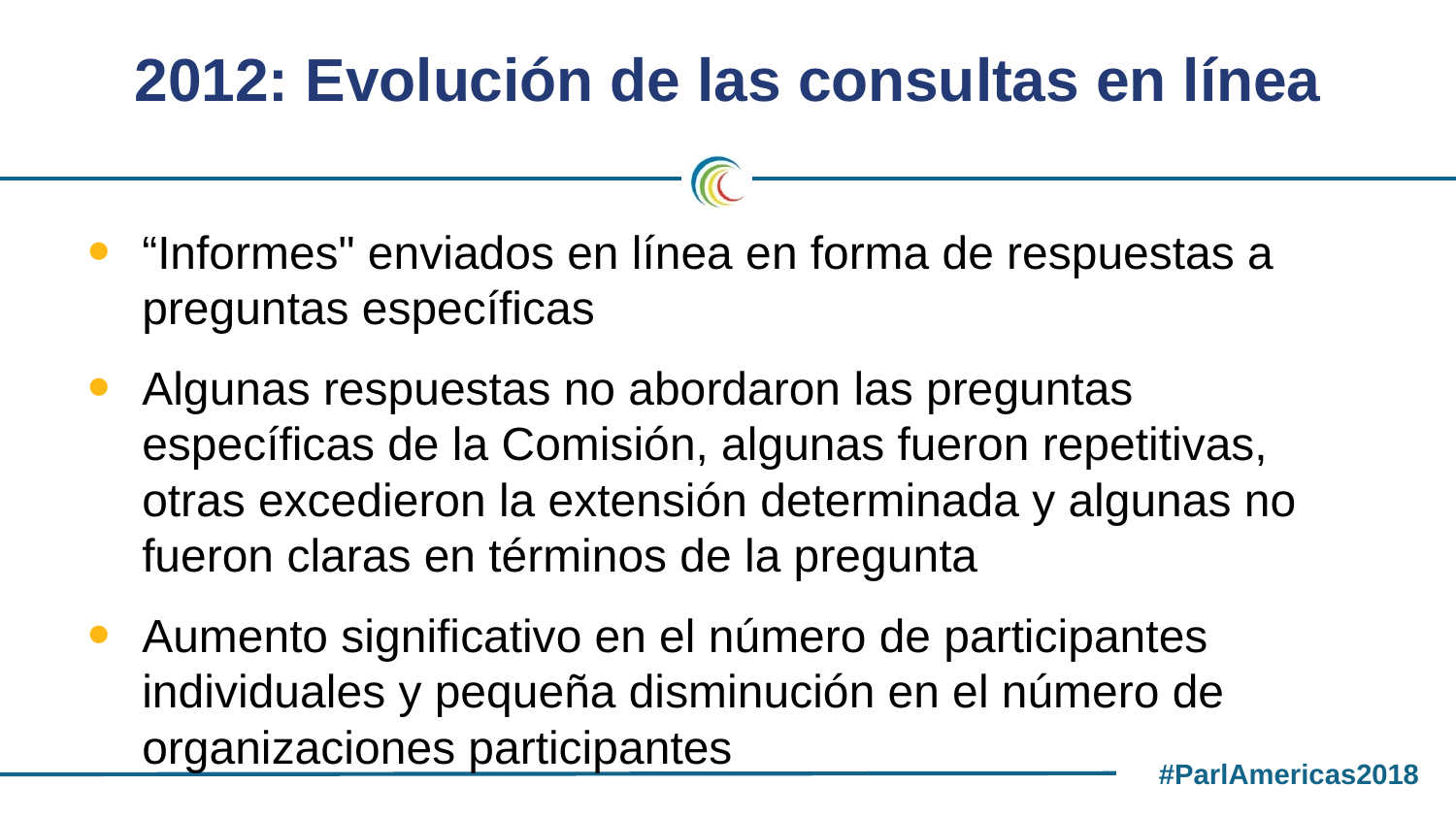

# 2012: Evolución de las consultas en línea
“Informes" enviados en línea en forma de respuestas a preguntas específicas
Algunas respuestas no abordaron las preguntas específicas de la Comisión, algunas fueron repetitivas, otras excedieron la extensión determinada y algunas no fueron claras en términos de la pregunta
Aumento significativo en el número de participantes individuales y pequeña disminución en el número de organizaciones participantes